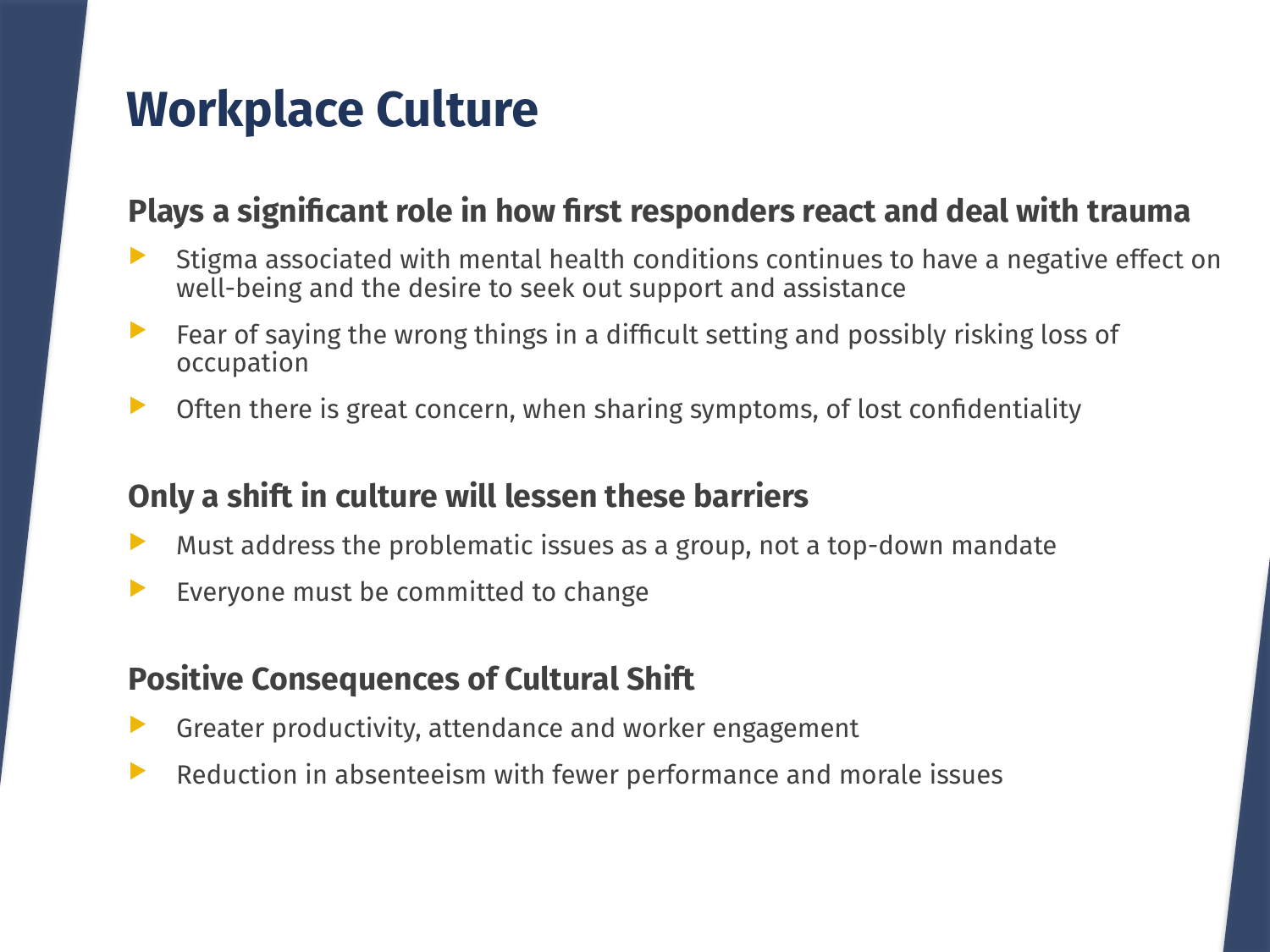

# Workplace Culture
Plays a significant role in how first responders react and deal with trauma
Stigma associated with mental health conditions continues to have a negative effect on well-being and the desire to seek out support and assistance
Fear of saying the wrong things in a difficult setting and possibly risking loss of occupation
Often there is great concern, when sharing symptoms, of lost confidentiality

Only a shift in culture will lessen these barriers
Must address the problematic issues as a group, not a top-down mandate
Everyone must be committed to change

Positive Consequences of Cultural Shift
Greater productivity, attendance and worker engagement
Reduction in absenteeism with fewer performance and morale issues